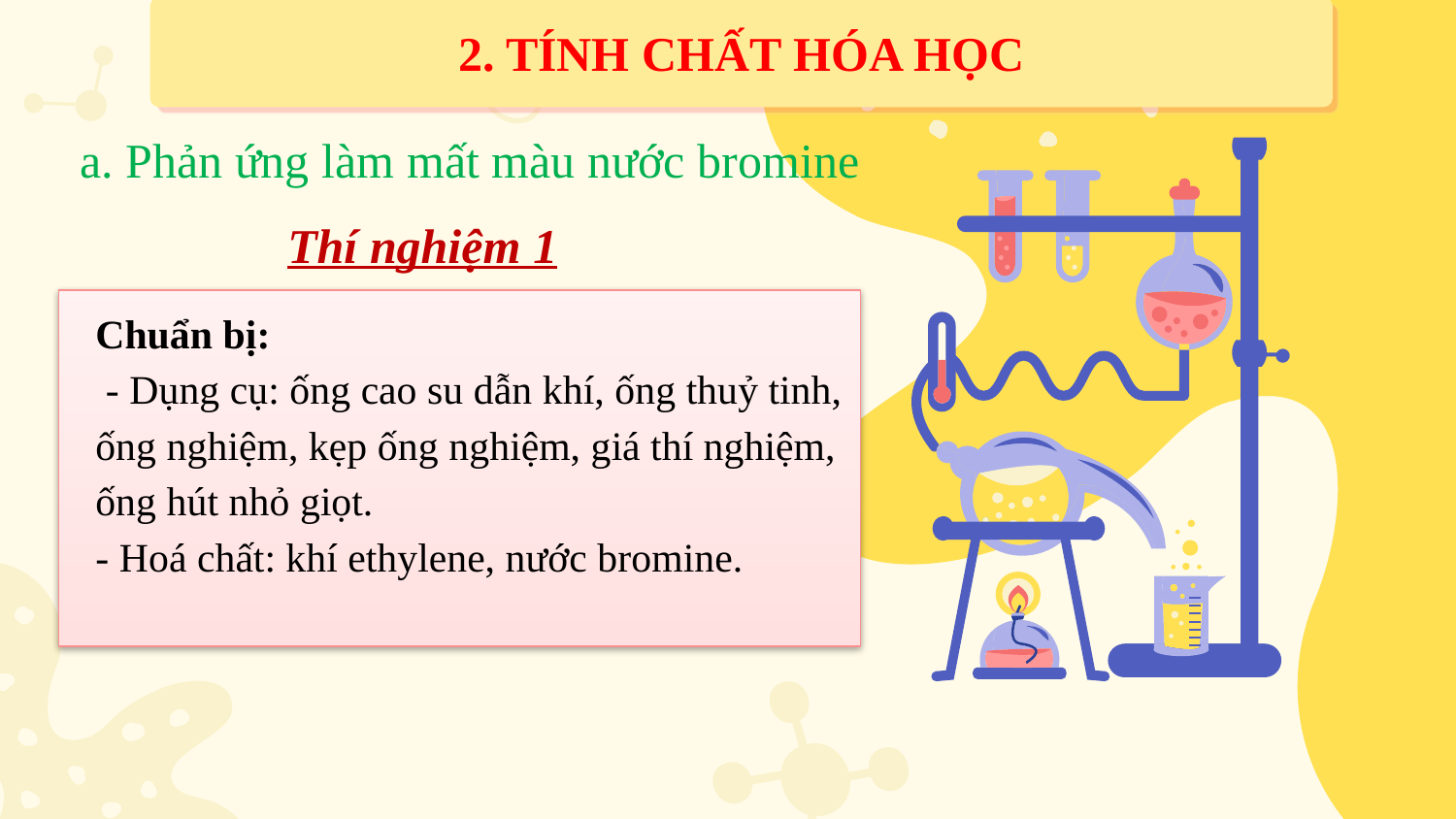

2. TÍNH CHẤT HÓA HỌC
a. Phản ứng làm mất màu nước bromine

# Thí nghiệm 1
Chuẩn bị:
 - Dụng cụ: ống cao su dẫn khí, ống thuỷ tinh, ống nghiệm, kẹp ống nghiệm, giá thí nghiệm, ống hút nhỏ giọt.
- Hoá chất: khí ethylene, nước bromine.